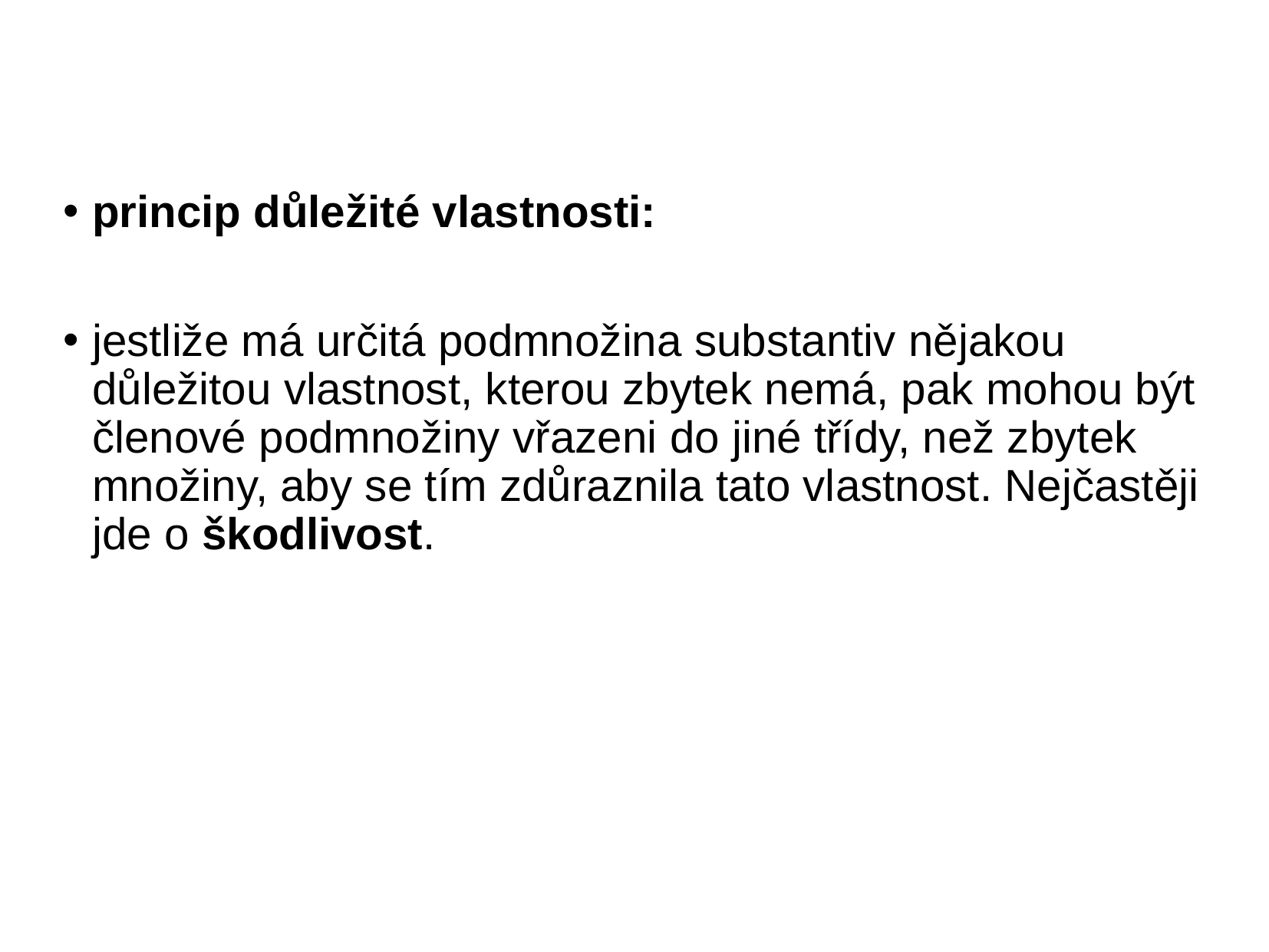

# princip důležité vlastnosti:

jestliže má určitá podmnožina substantiv nějakou důležitou vlastnost, kterou zbytek nemá, pak mohou být členové podmnožiny vřazeni do jiné třídy, než zbytek množiny, aby se tím zdůraznila tato vlastnost. Nejčastěji jde o škodlivost.